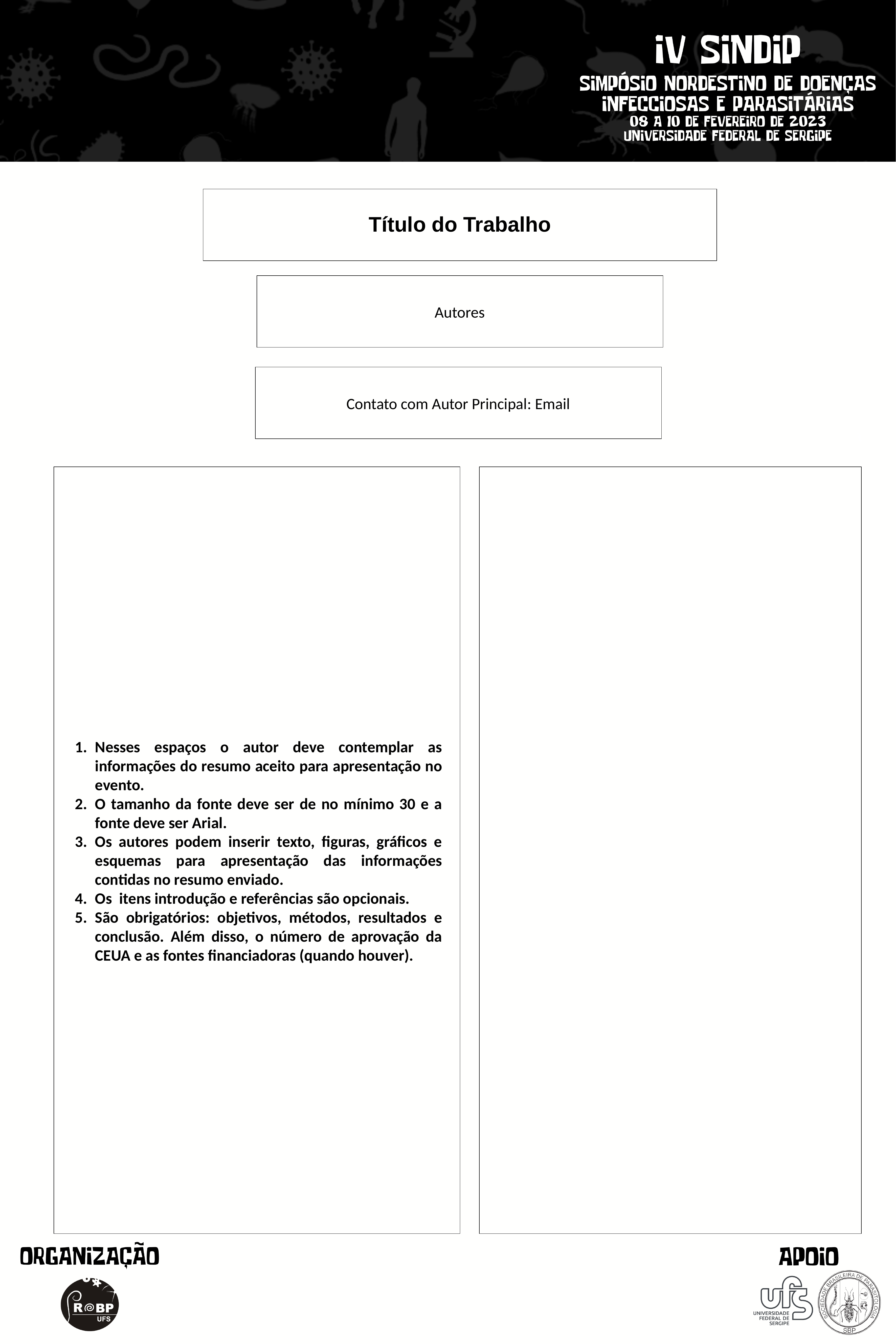

# Título do Trabalho
Autores
Contato com Autor Principal: Email
Nesses espaços o autor deve contemplar as informações do resumo aceito para apresentação no evento.
O tamanho da fonte deve ser de no mínimo 30 e a fonte deve ser Arial.
Os autores podem inserir texto, figuras, gráficos e esquemas para apresentação das informações contidas no resumo enviado.
Os  itens introdução e referências são opcionais.
São obrigatórios: objetivos, métodos, resultados e conclusão. Além disso, o número de aprovação da CEUA e as fontes financiadoras (quando houver).